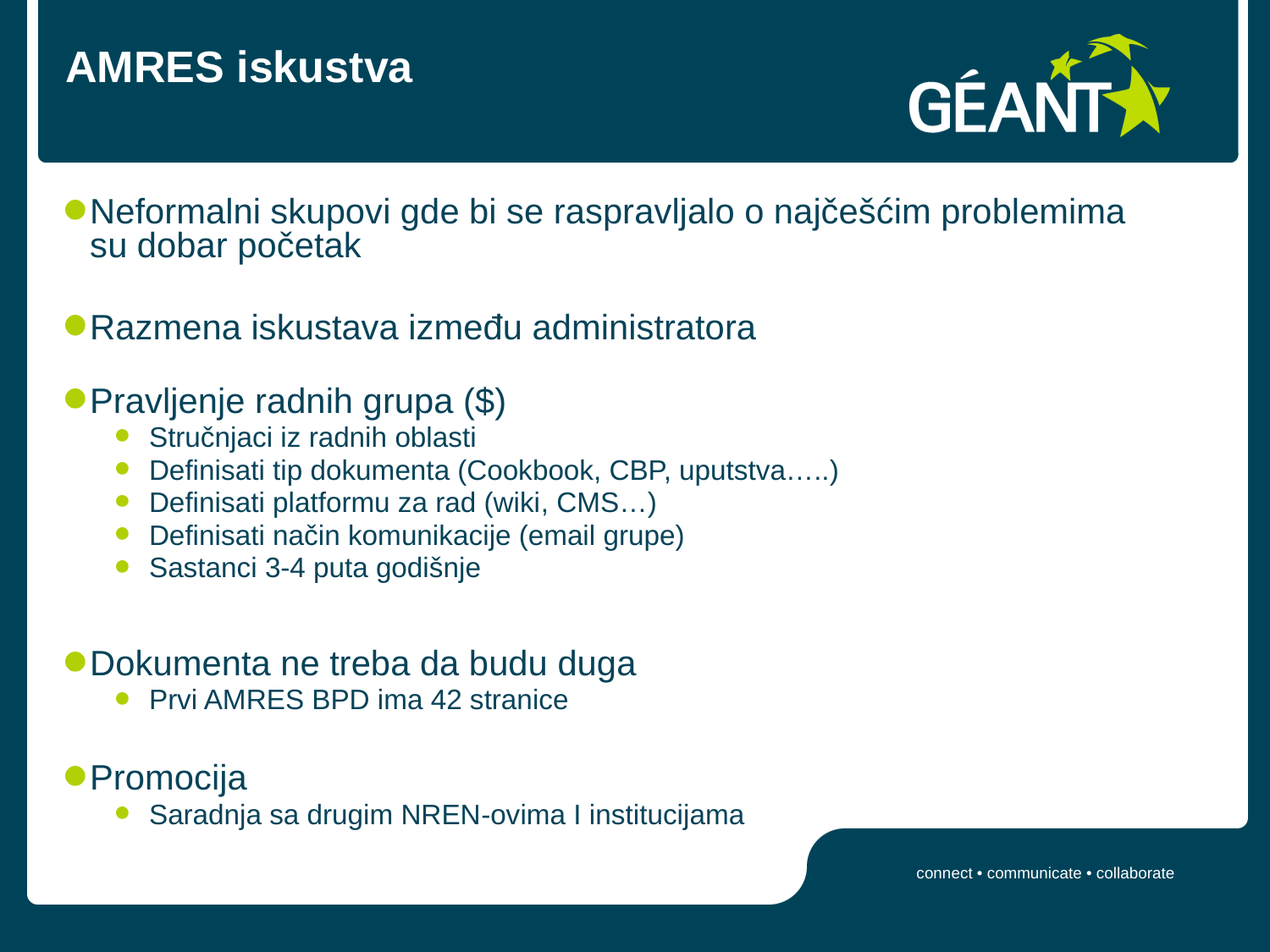

# AMRES iskustva
Neformalni skupovi gde bi se raspravljalo o najčešćim problemima su dobar početak

Razmena iskustava između administratora

Pravljenje radnih grupa ($)
Stručnjaci iz radnih oblasti
Definisati tip dokumenta (Cookbook, CBP, uputstva…..)
Definisati platformu za rad (wiki, CMS…)
Definisati način komunikacije (email grupe)
Sastanci 3-4 puta godišnje

Dokumenta ne treba da budu duga
Prvi AMRES BPD ima 42 stranice

Promocija
Saradnja sa drugim NREN-ovima I institucijama